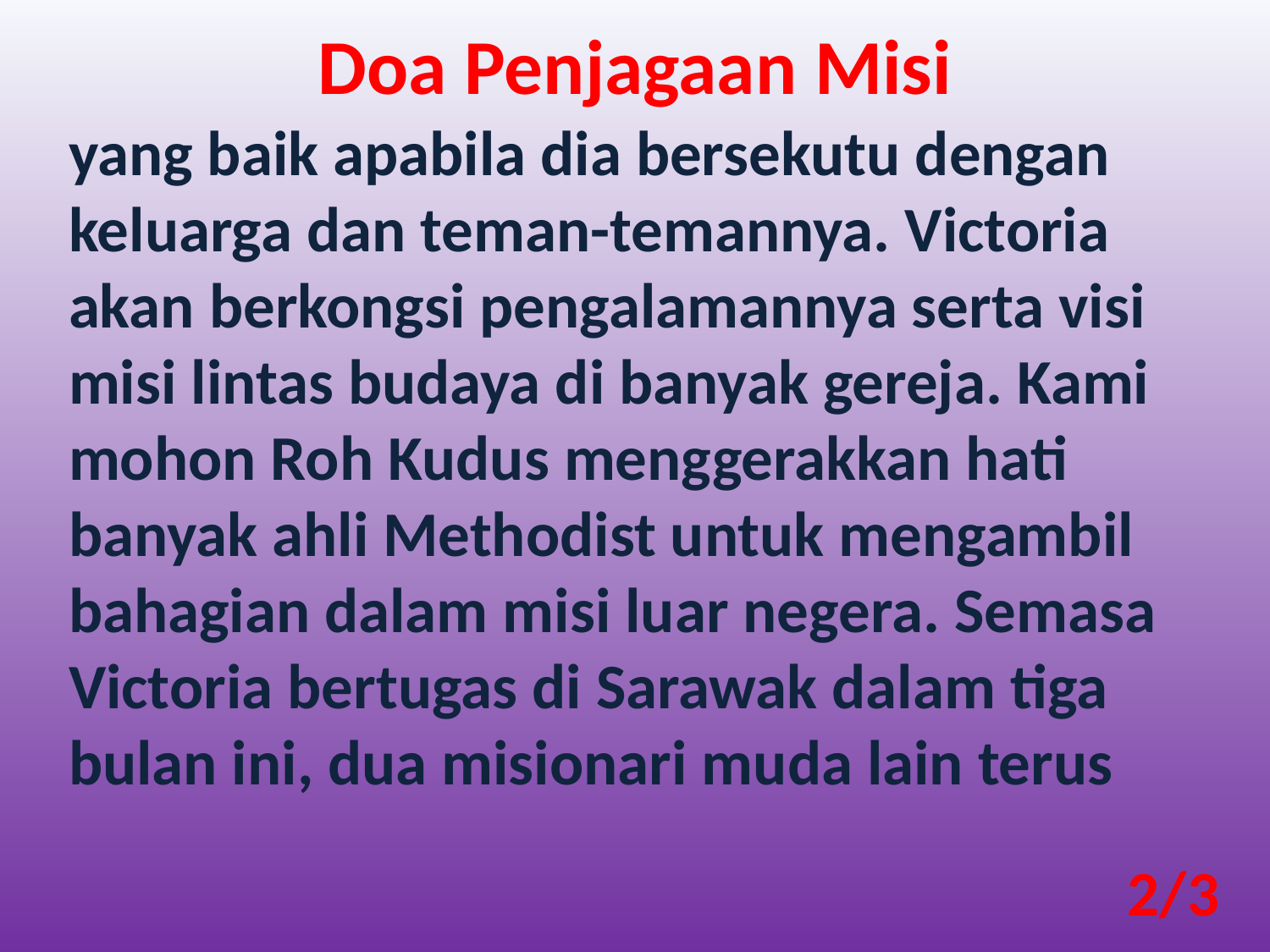

Doa Penjagaan Misi
yang baik apabila dia bersekutu dengan keluarga dan teman-temannya. Victoria akan berkongsi pengalamannya serta visi misi lintas budaya di banyak gereja. Kami mohon Roh Kudus menggerakkan hati banyak ahli Methodist untuk mengambil bahagian dalam misi luar negera. Semasa Victoria bertugas di Sarawak dalam tiga bulan ini, dua misionari muda lain terus
2/3